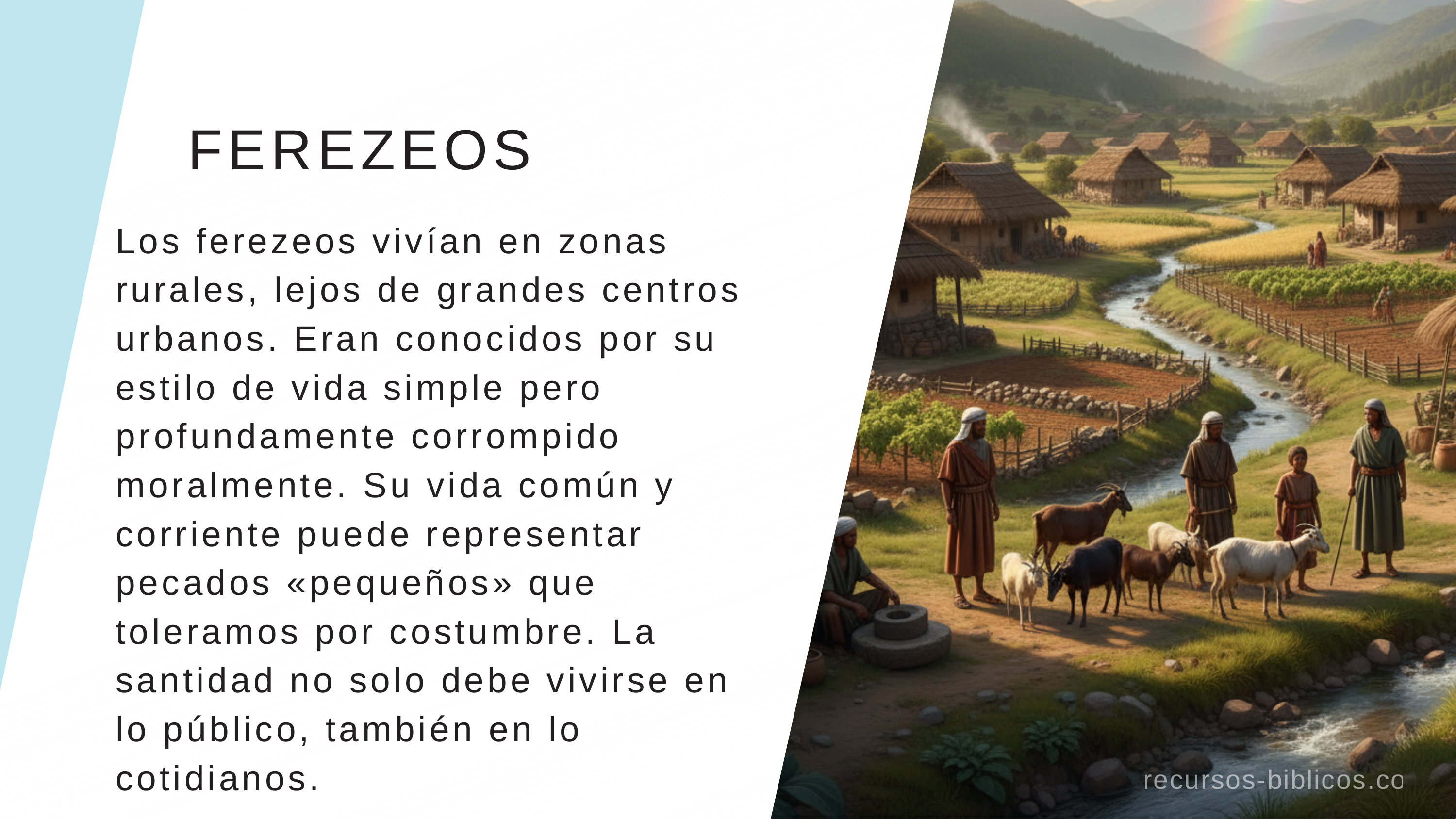

FEREZEOS
Los ferezeos vivían en zonas rurales, lejos de grandes centros urbanos. Eran conocidos por su estilo de vida simple pero profundamente corrompido moralmente. Su vida común y corriente puede representar pecados «pequeños» que toleramos por costumbre. La santidad no solo debe vivirse en lo público, también en lo cotidianos.
recursos-biblicos.com